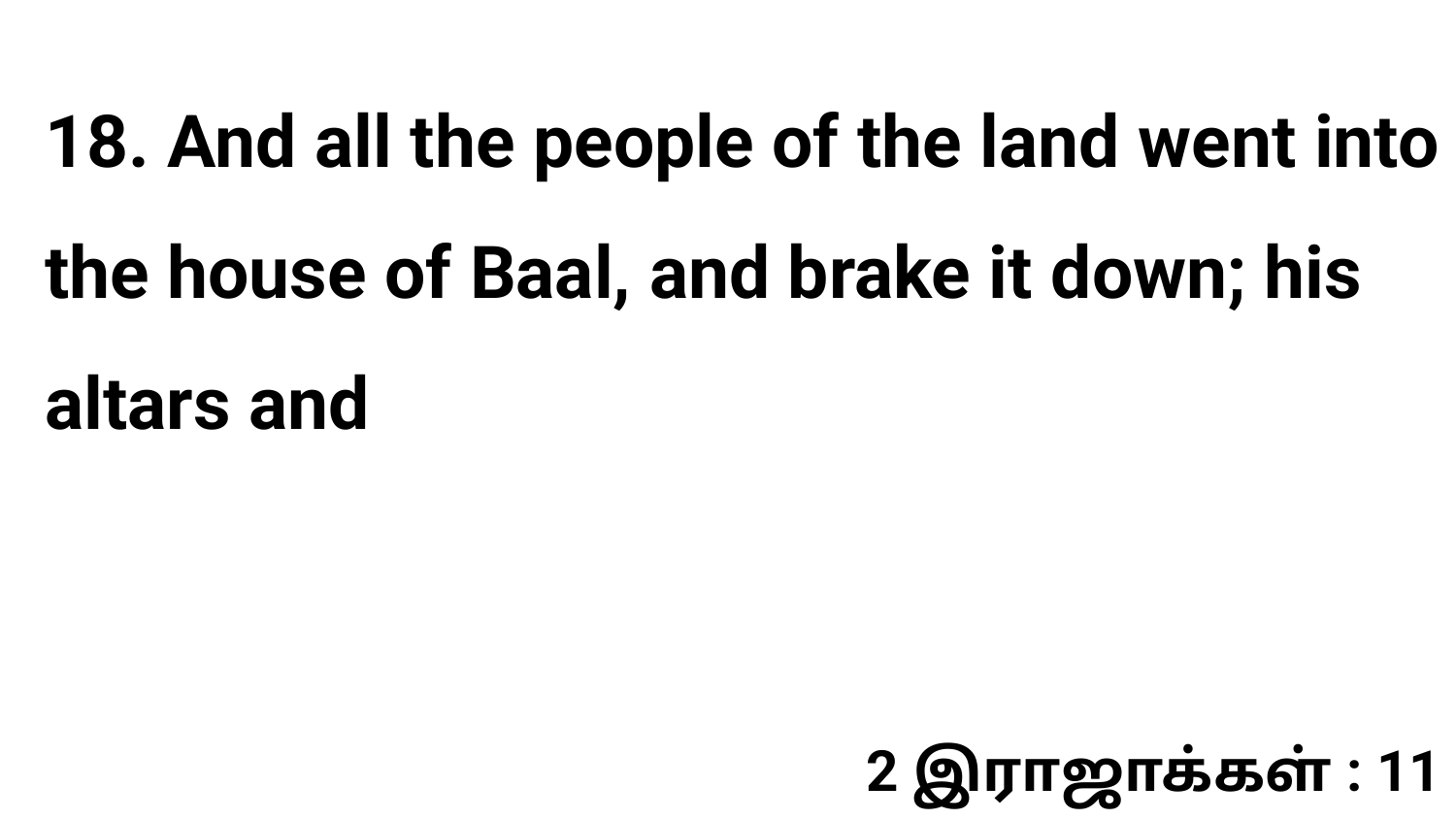

18. And all the people of the land went into the house of Baal, and brake it down; his altars and
2 இராஜாக்கள் : 11